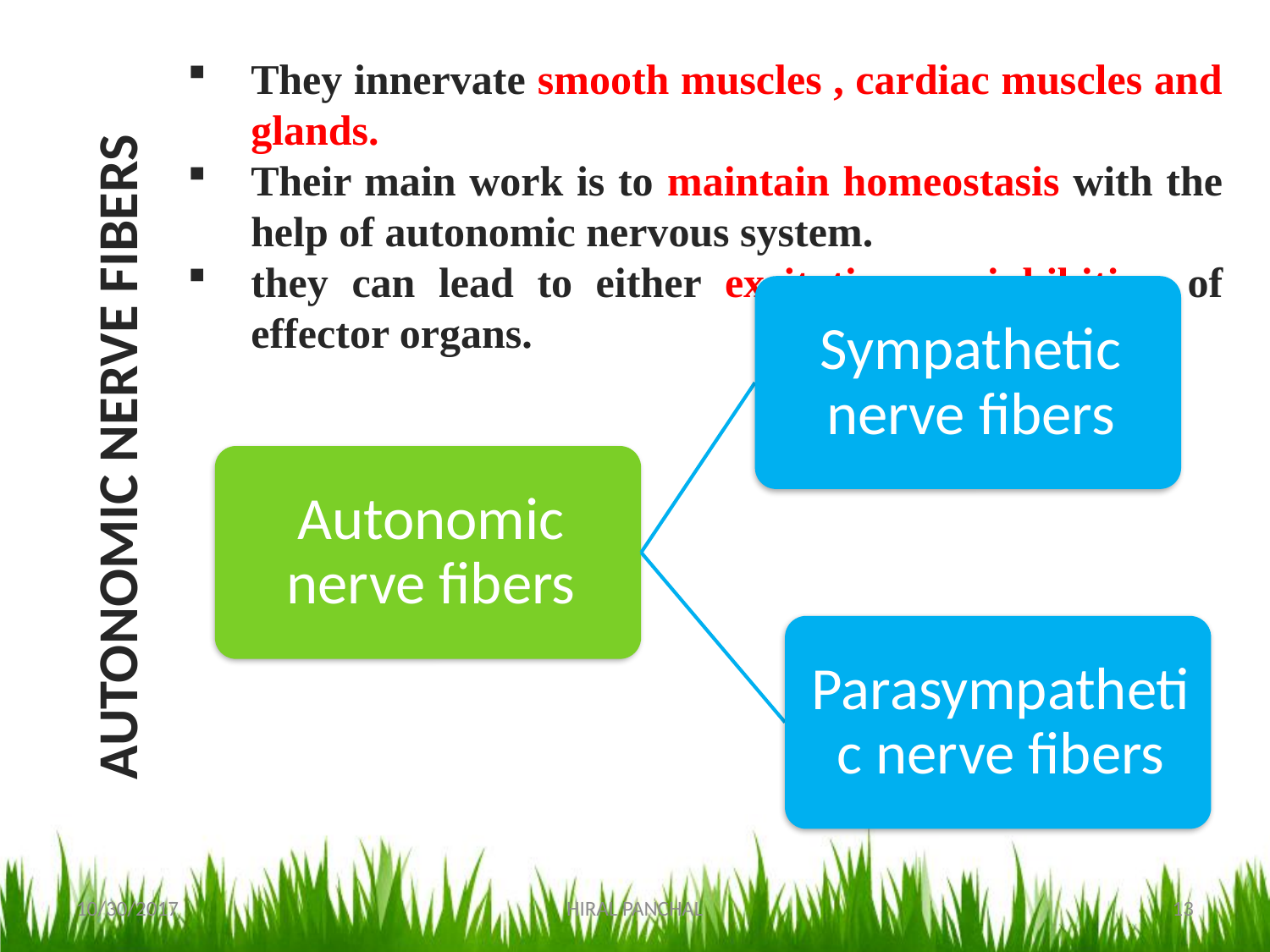

They innervate smooth muscles , cardiac muscles and glands.
Their main work is to maintain homeostasis with the help of autonomic nervous system.
they can lead to either excitation or inhibition of effector organs.
Autonomic nerve fibers

Sympathetic nerve fibers

Parasympathetic nerve fibers
AUTONOMIC NERVE FIBERS
10/30/2017
HIRAL PANCHAL
13